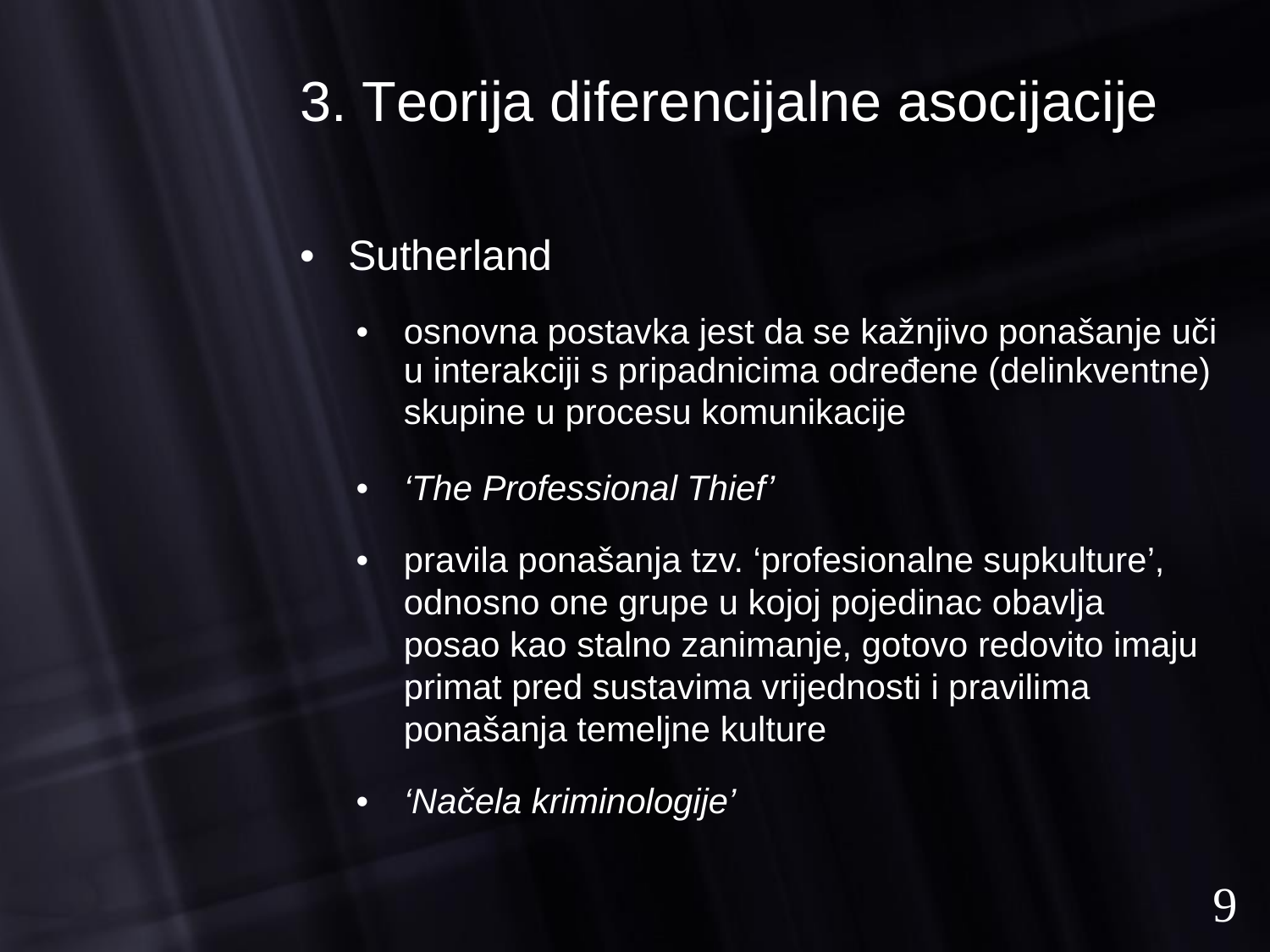

3. Teorija diferencijalne asocijacije

•
Sutherland
•
osnovna postavka jest da se kažnjivo ponašanje uči
u interakciji s pripadnicima određene (delinkventne)
skupine u procesu komunikacije
•
‘The Professional Thief’
•
pravila ponašanja tzv. ‘profesionalne supkulture’,
odnosno one grupe u kojoj pojedinac obavlja posao kao stalno zanimanje, gotovo redovito imaju primat pred sustavima vrijednosti i pravilima ponašanja temeljne kulture
•
‘Načela kriminologije’
9